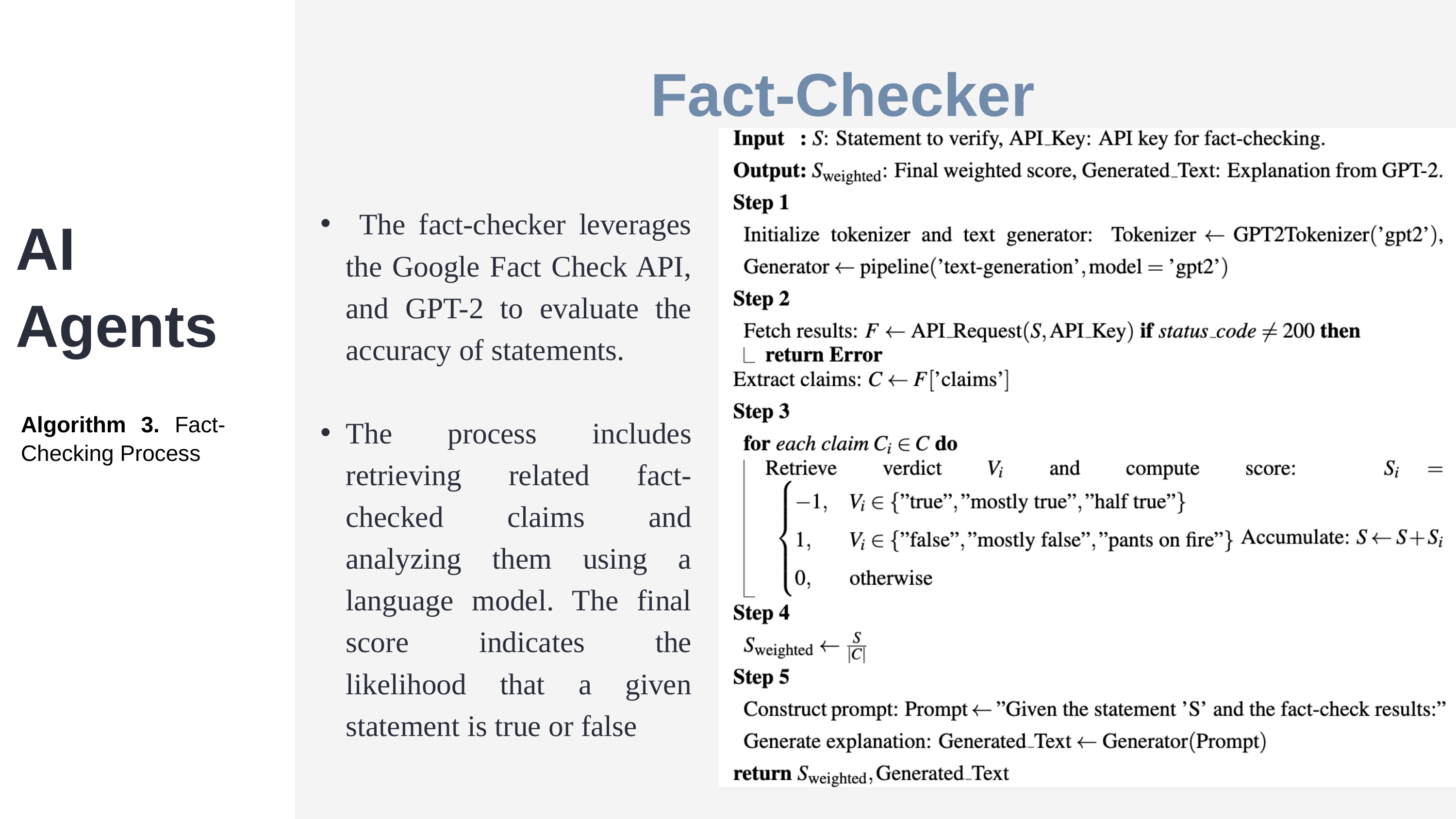

Fact-Checker

 The fact-checker leverages the Google Fact Check API, and GPT-2 to evaluate the accuracy of statements.

The process includes retrieving related fact-checked claims and analyzing them using a language model. The final score indicates the likelihood that a given statement is true or false

AI Agents

Algorithm 3. Fact-Checking Process